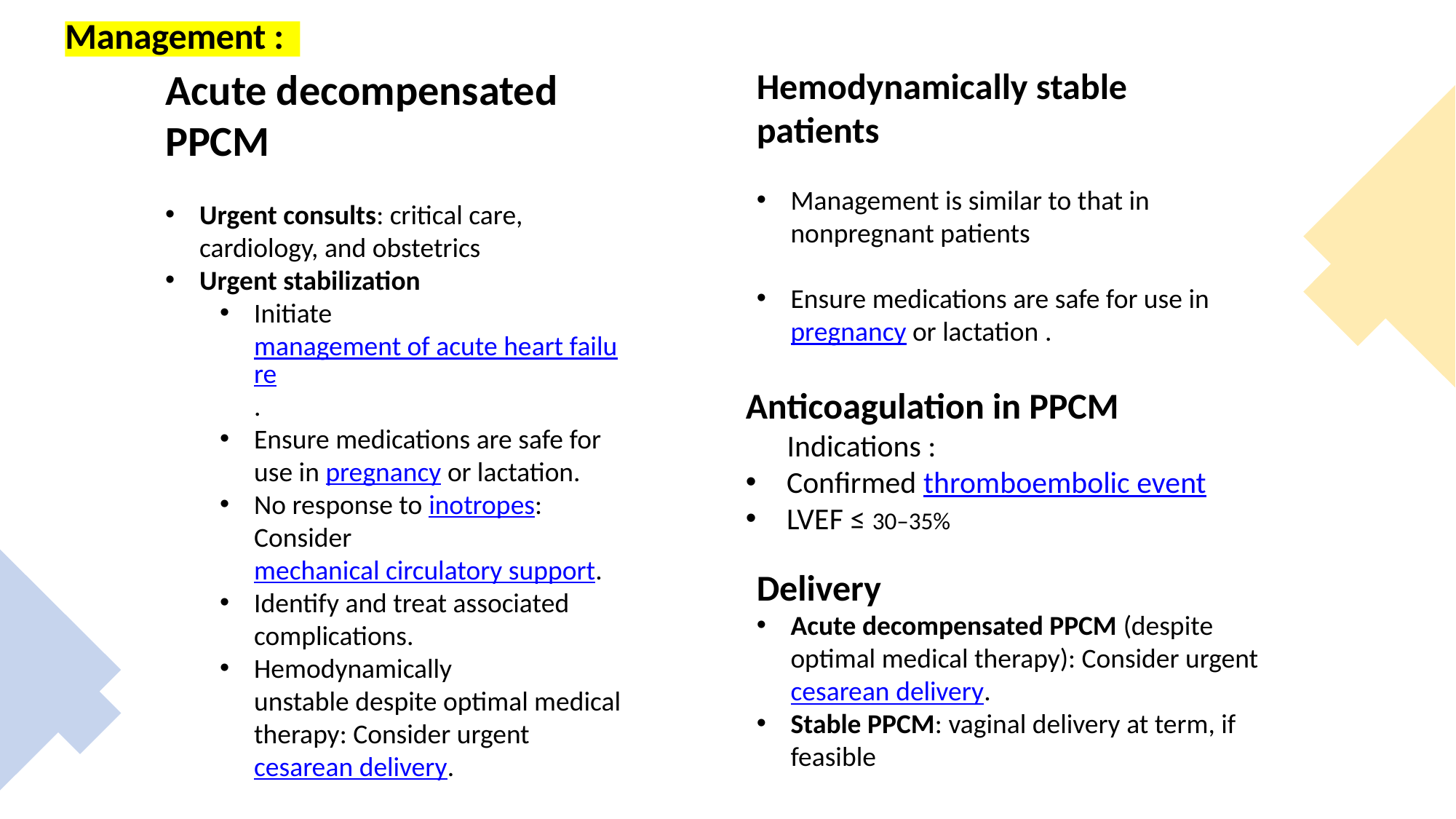

Management :
Acute decompensated PPCM

Urgent consults: critical care, cardiology, and obstetrics
Urgent stabilization
Initiate management of acute heart failure.
Ensure medications are safe for use in pregnancy or lactation.
No response to inotropes: Consider mechanical circulatory support.
Identify and treat associated complications.
Hemodynamically unstable despite optimal medical therapy: Consider urgent cesarean delivery.
Hemodynamically stable patients

Management is similar to that in nonpregnant patients

Ensure medications are safe for use in pregnancy or lactation .

Anticoagulation in PPCM
      Indications :
 Confirmed thromboembolic event
 LVEF ≤ 30–35%

Delivery
Acute decompensated PPCM (despite optimal medical therapy): Consider urgent cesarean delivery.
Stable PPCM: vaginal delivery at term, if feasible